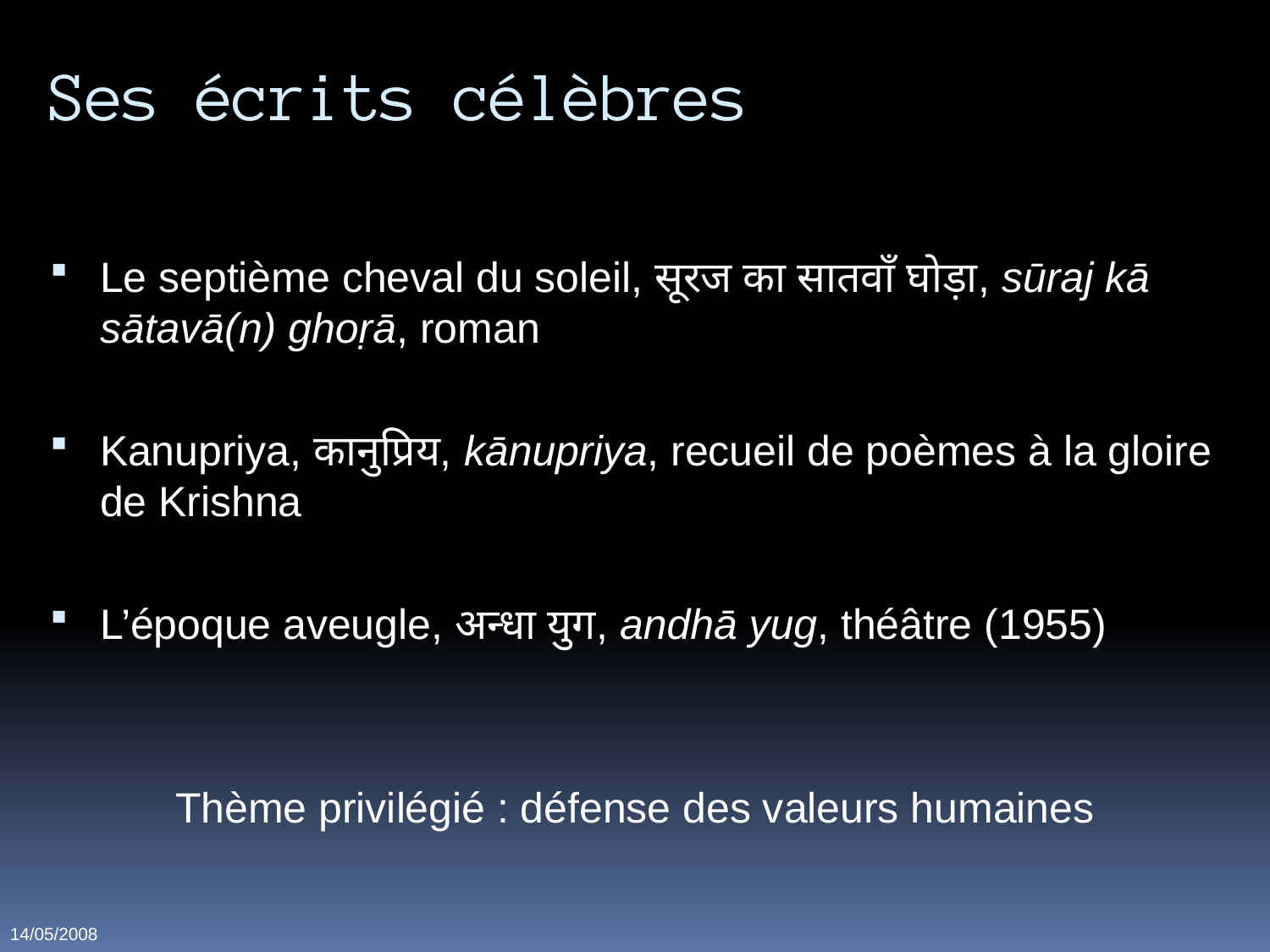

# Ses écrits célèbres
Le septième cheval du soleil, सूरज का सातवाँ घोड़ा, sūraj kā sātavā(n) ghoṛā, roman

Kanupriya, कानुप्रिय, kānupriya, recueil de poèmes à la gloire de Krishna

L’époque aveugle, अन्धा युग, andhā yug, théâtre (1955)

Thème privilégié : défense des valeurs humaines
5
14/05/2008